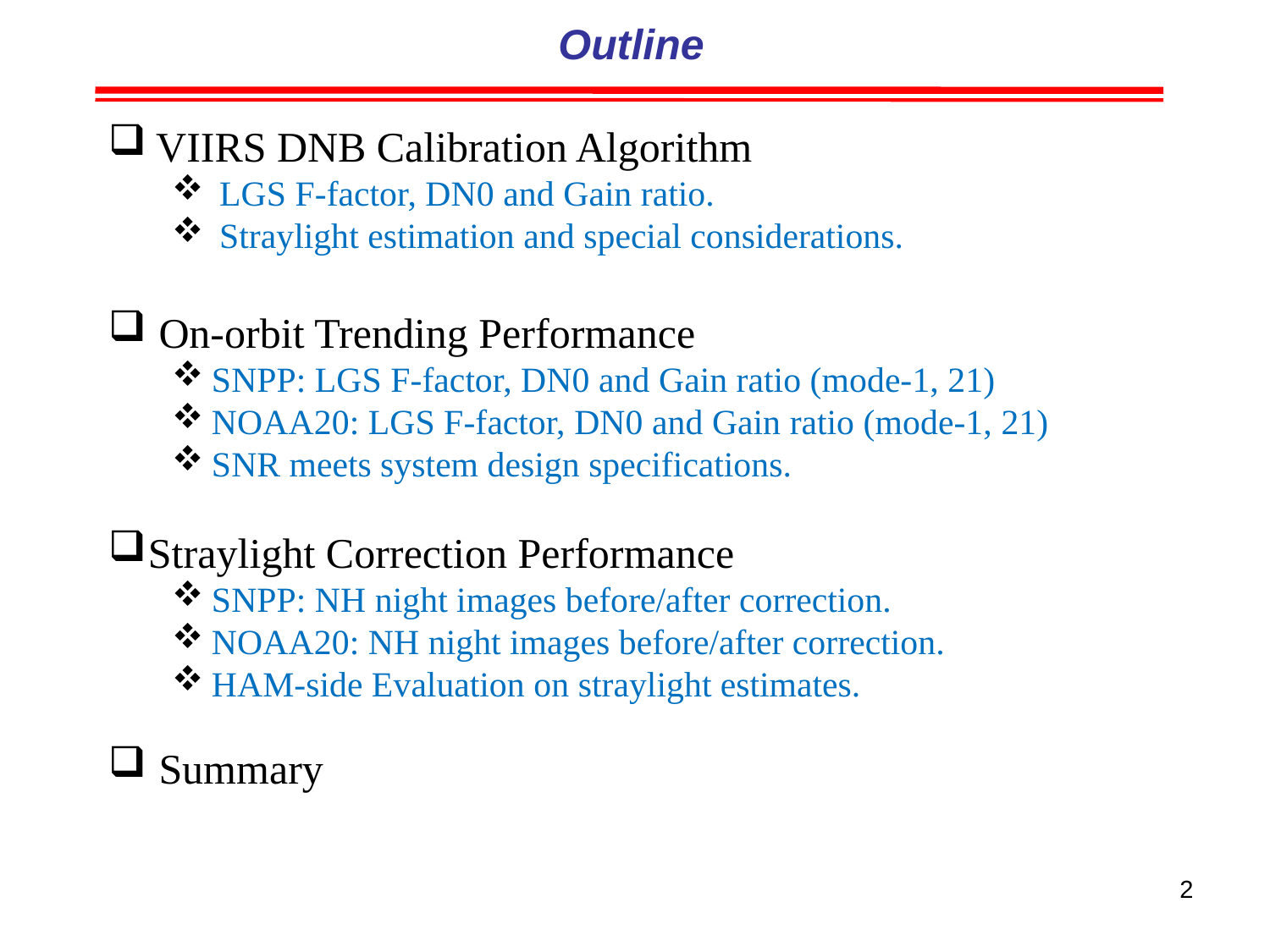

Outline

VIIRS DNB Calibration Algorithm
LGS F-factor, DN0 and Gain ratio.
Straylight estimation and special considerations.

 On-orbit Trending Performance
SNPP: LGS F-factor, DN0 and Gain ratio (mode-1, 21)
NOAA20: LGS F-factor, DN0 and Gain ratio (mode-1, 21)
SNR meets system design specifications.

Straylight Correction Performance
SNPP: NH night images before/after correction.
NOAA20: NH night images before/after correction.
HAM-side Evaluation on straylight estimates.

 Summary

2